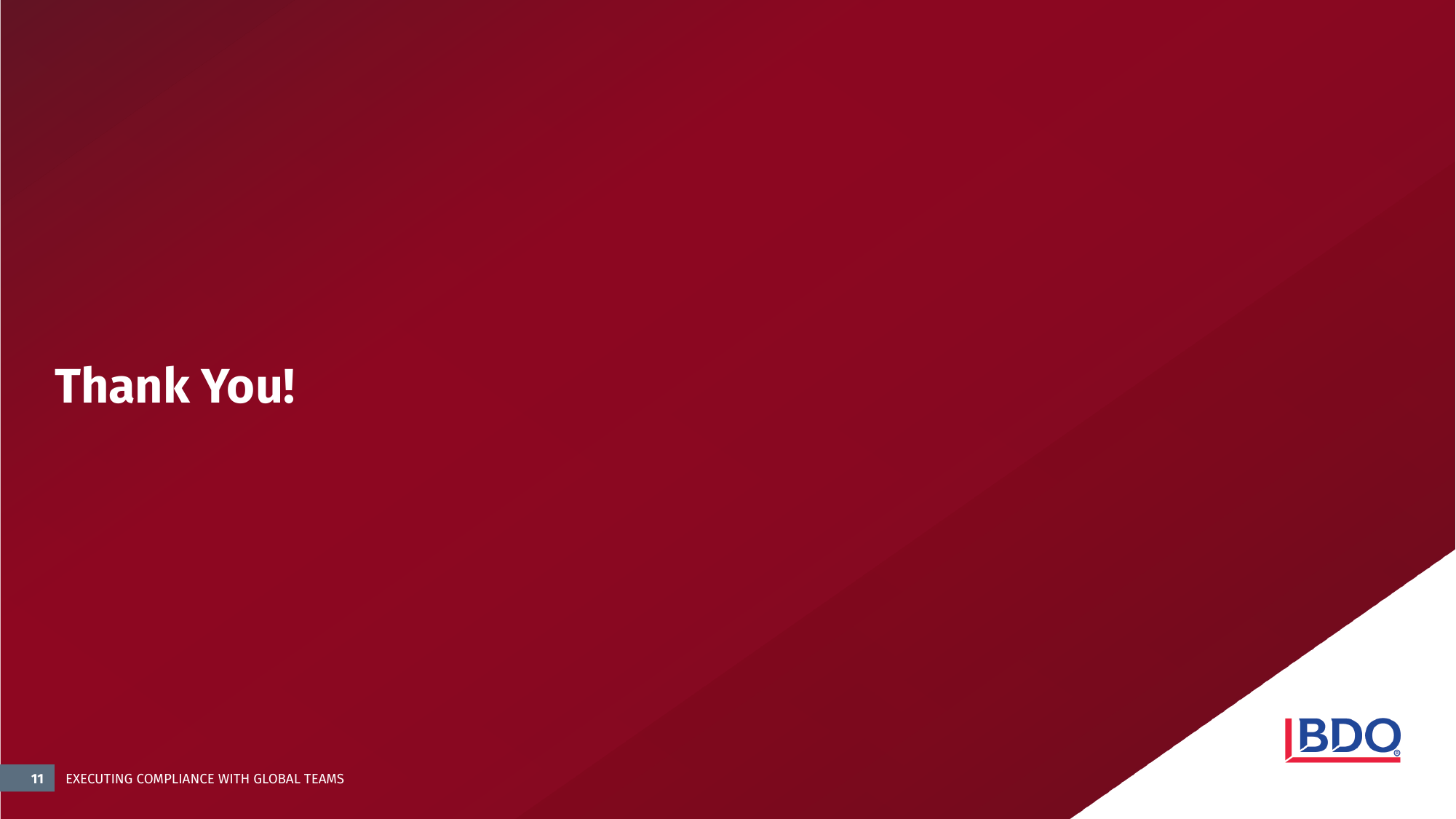

# Thank You!
Executing Compliance with Global Teams